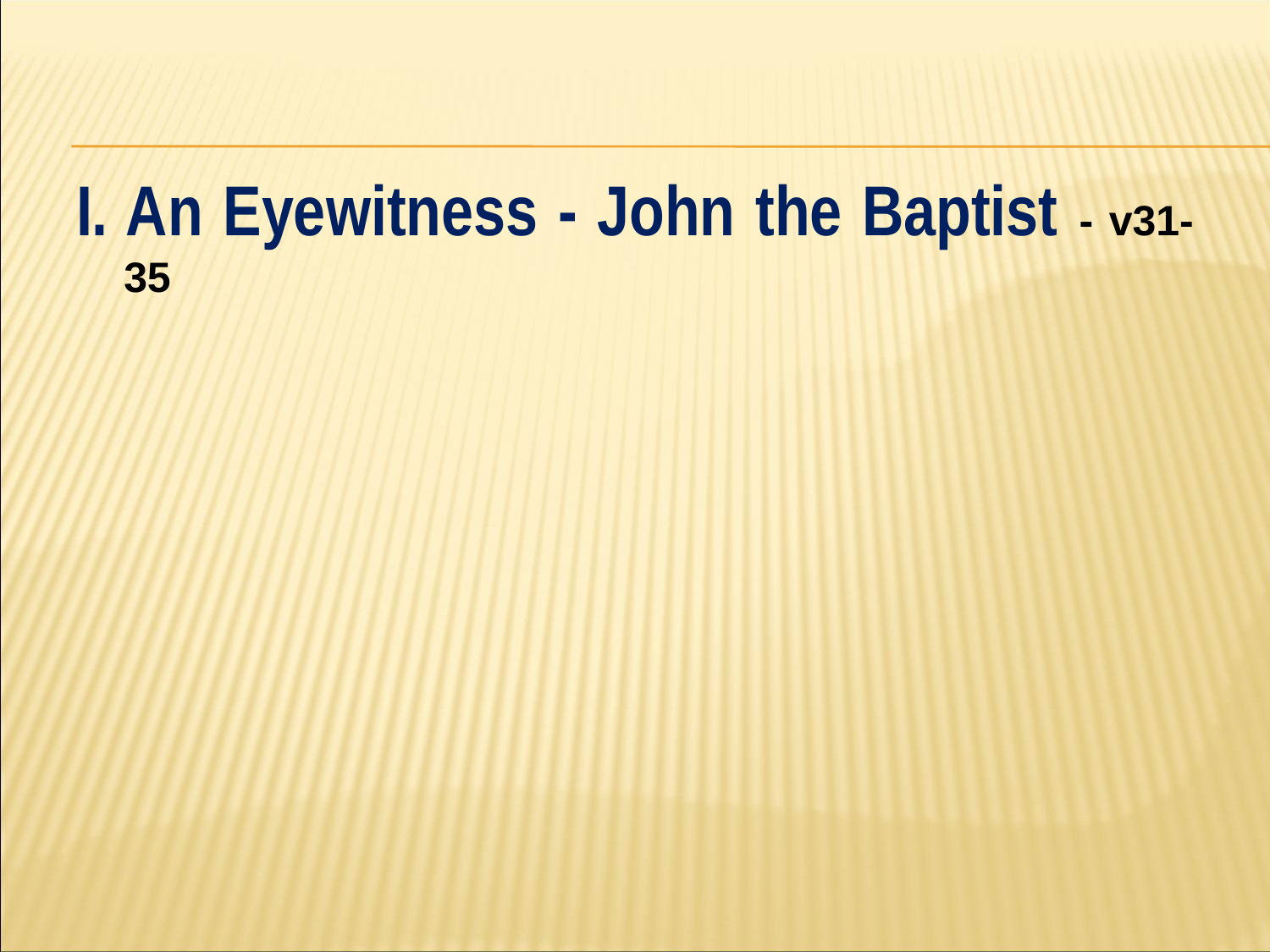

#
I. An Eyewitness - John the Baptist - v31-35